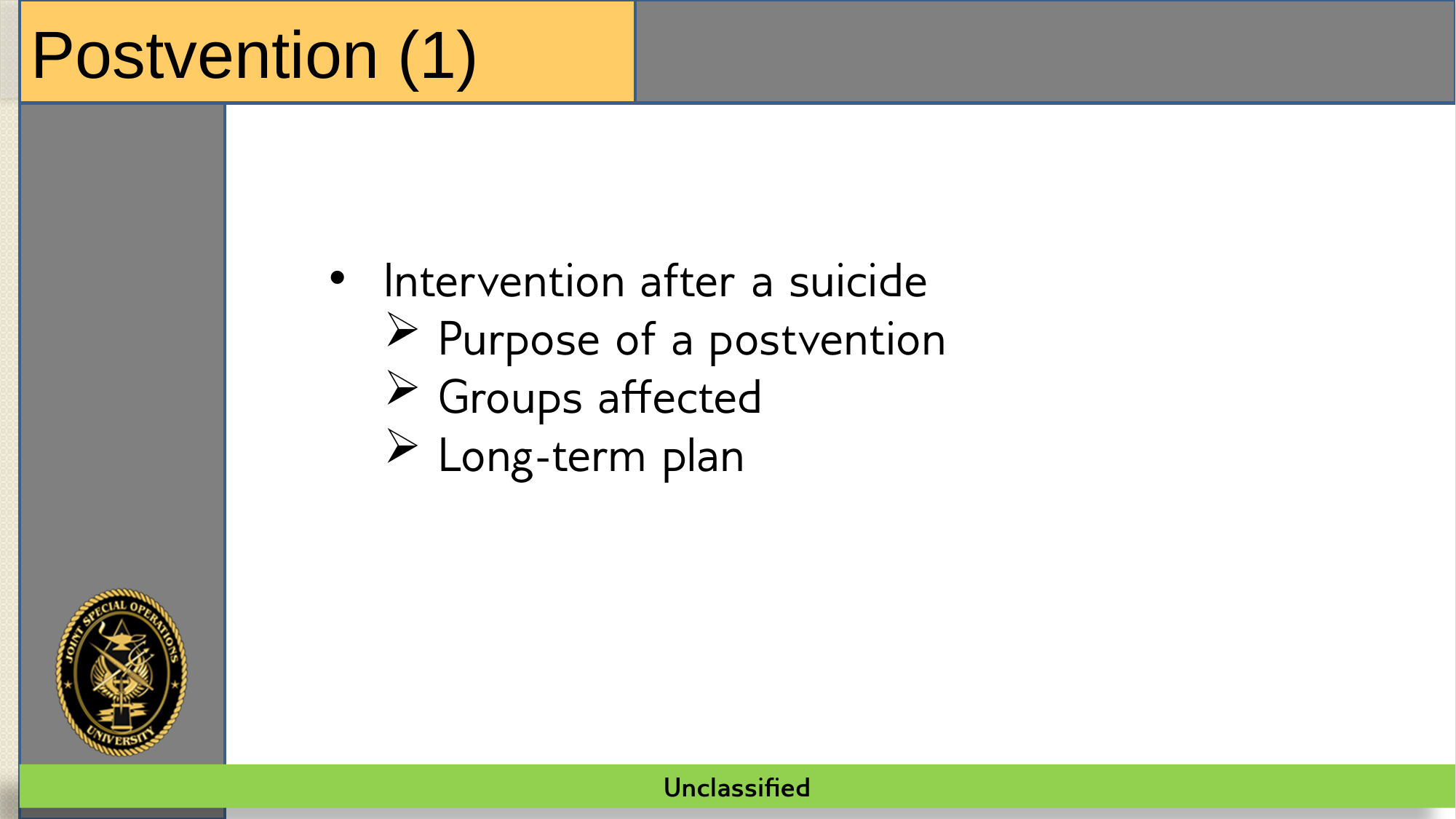

Postvention (1)

# Postvention
Intervention after a suicide
Purpose of a postvention
Groups affected
Long-term plan